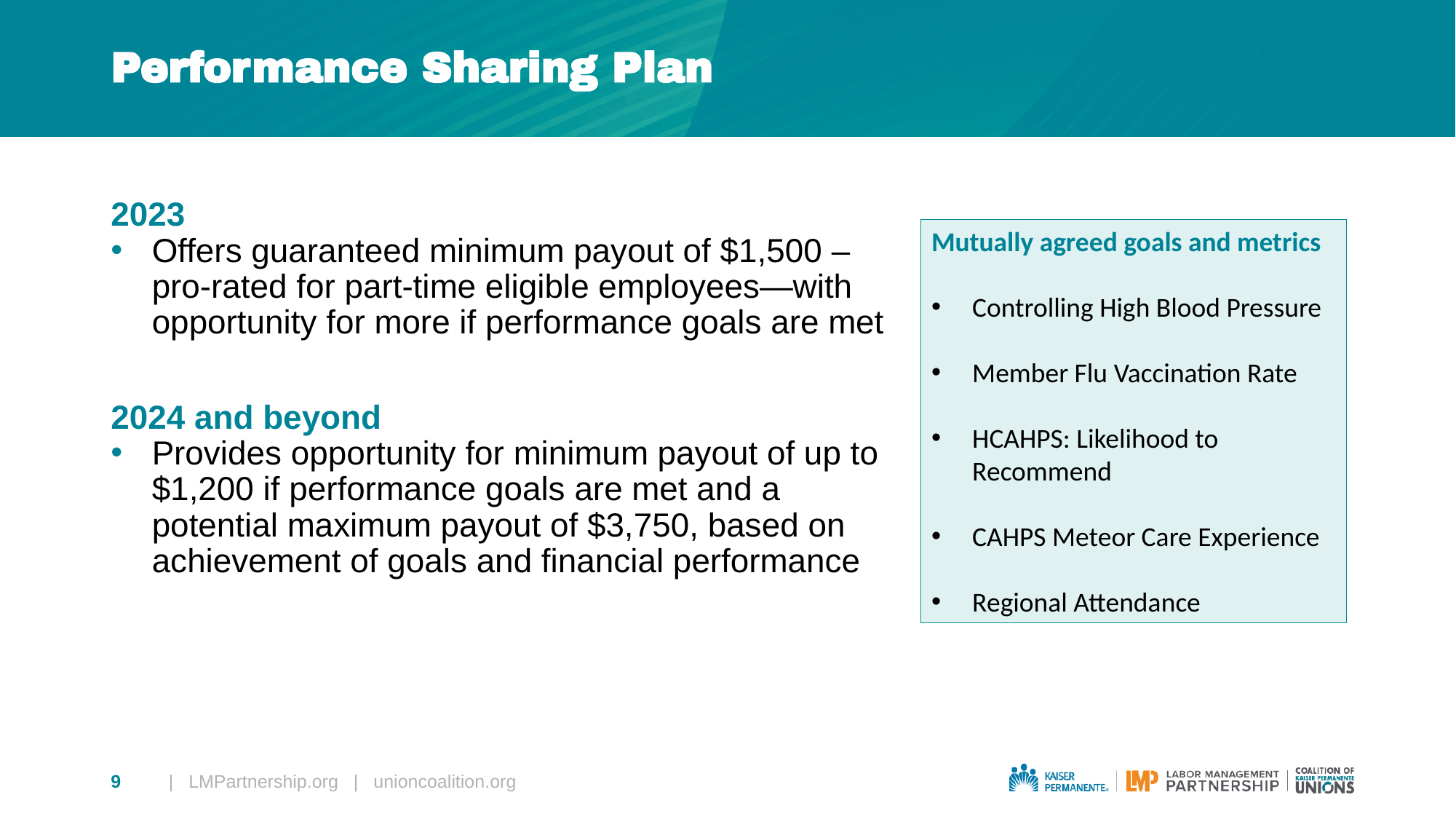

# Performance Sharing Plan
2023
Offers guaranteed minimum payout of $1,500 ­– pro-rated for part-time eligible employees—with opportunity for more if performance goals are met

2024 and beyond
Provides opportunity for minimum payout of up to $1,200 if performance goals are met and a potential maximum payout of $3,750, based on achievement of goals and financial performance

Mutually agreed goals and metrics

Controlling High Blood Pressure

Member Flu Vaccination Rate

HCAHPS: Likelihood to Recommend

CAHPS Meteor Care Experience

Regional Attendance
9
|   LMPartnership.org   |   unioncoalition.org